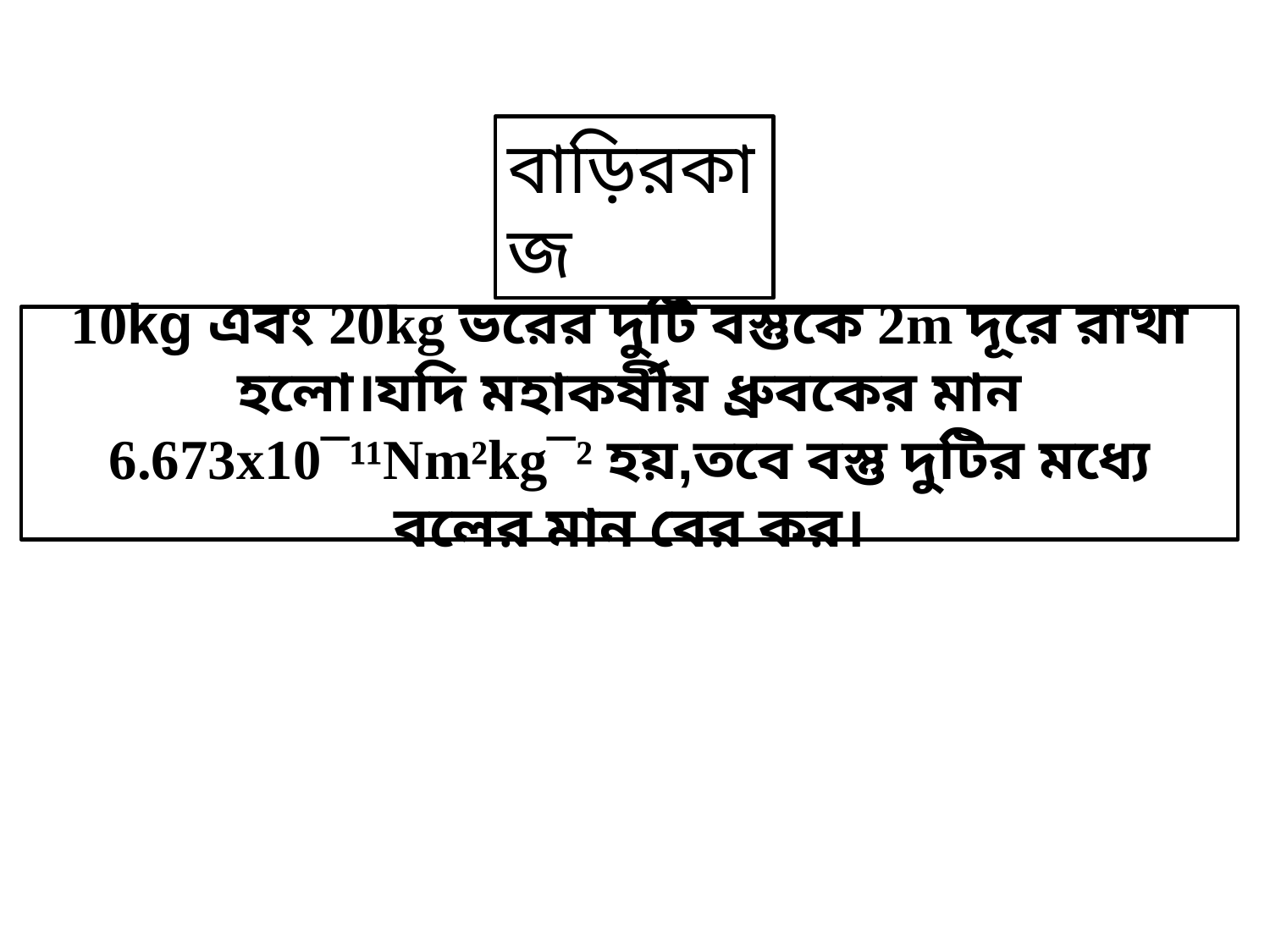

বাড়িরকাজ
10kg এবং 20kg ভরের দুটি বস্তুকে 2m দূরে রাখা হলো।যদি মহাকর্ষীয় ধ্রুবকের মান 6.673x10¯¹¹Nm²kg¯² হয়,তবে বস্তু দুটির মধ্যে বলের মান বের কর।